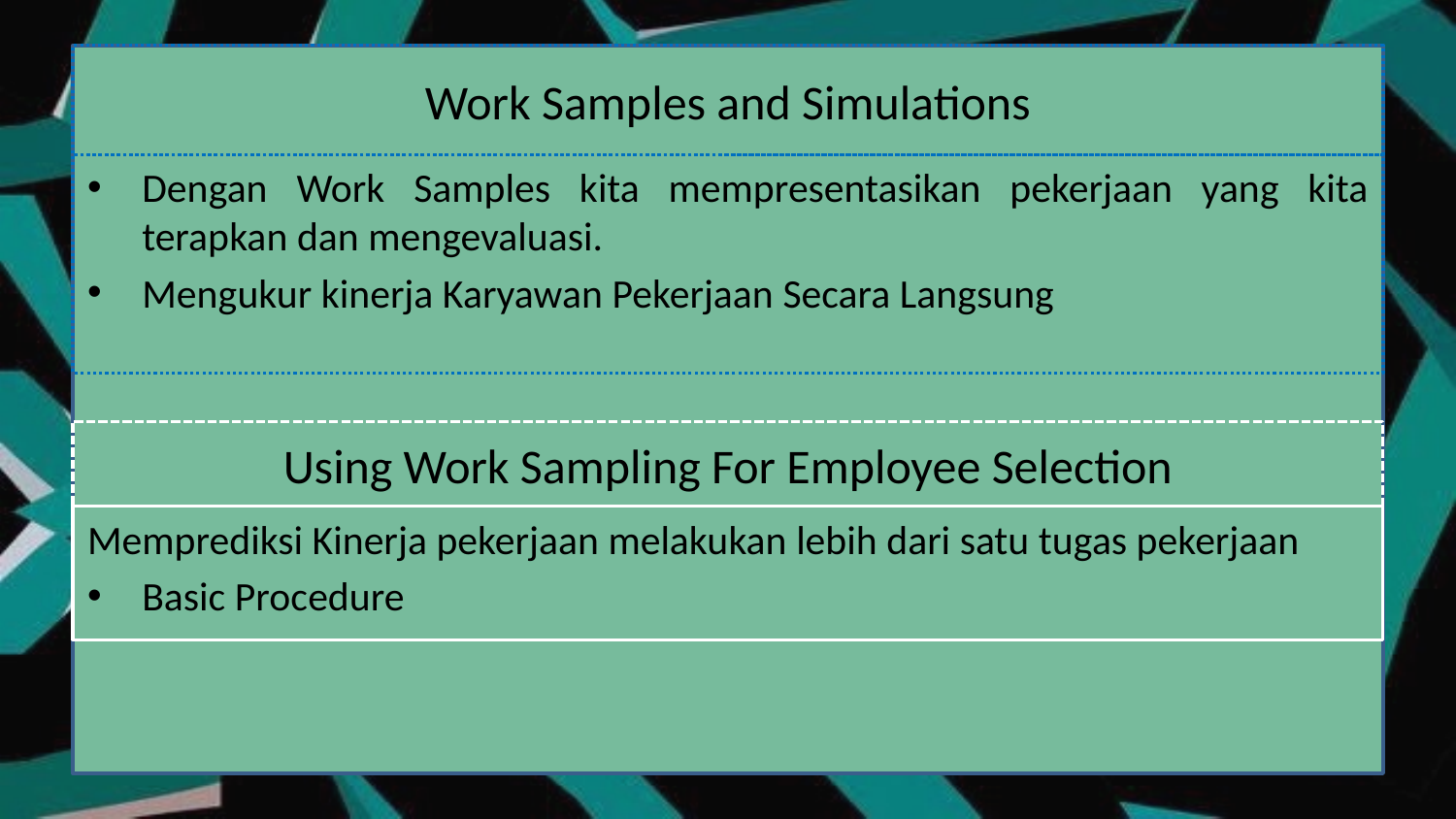

# Work Samples and Simulations
Dengan Work Samples kita mempresentasikan pekerjaan yang kita terapkan dan mengevaluasi.
Mengukur kinerja Karyawan Pekerjaan Secara Langsung
Using Work Sampling For Employee Selection
Memprediksi Kinerja pekerjaan melakukan lebih dari satu tugas pekerjaan
Basic Procedure